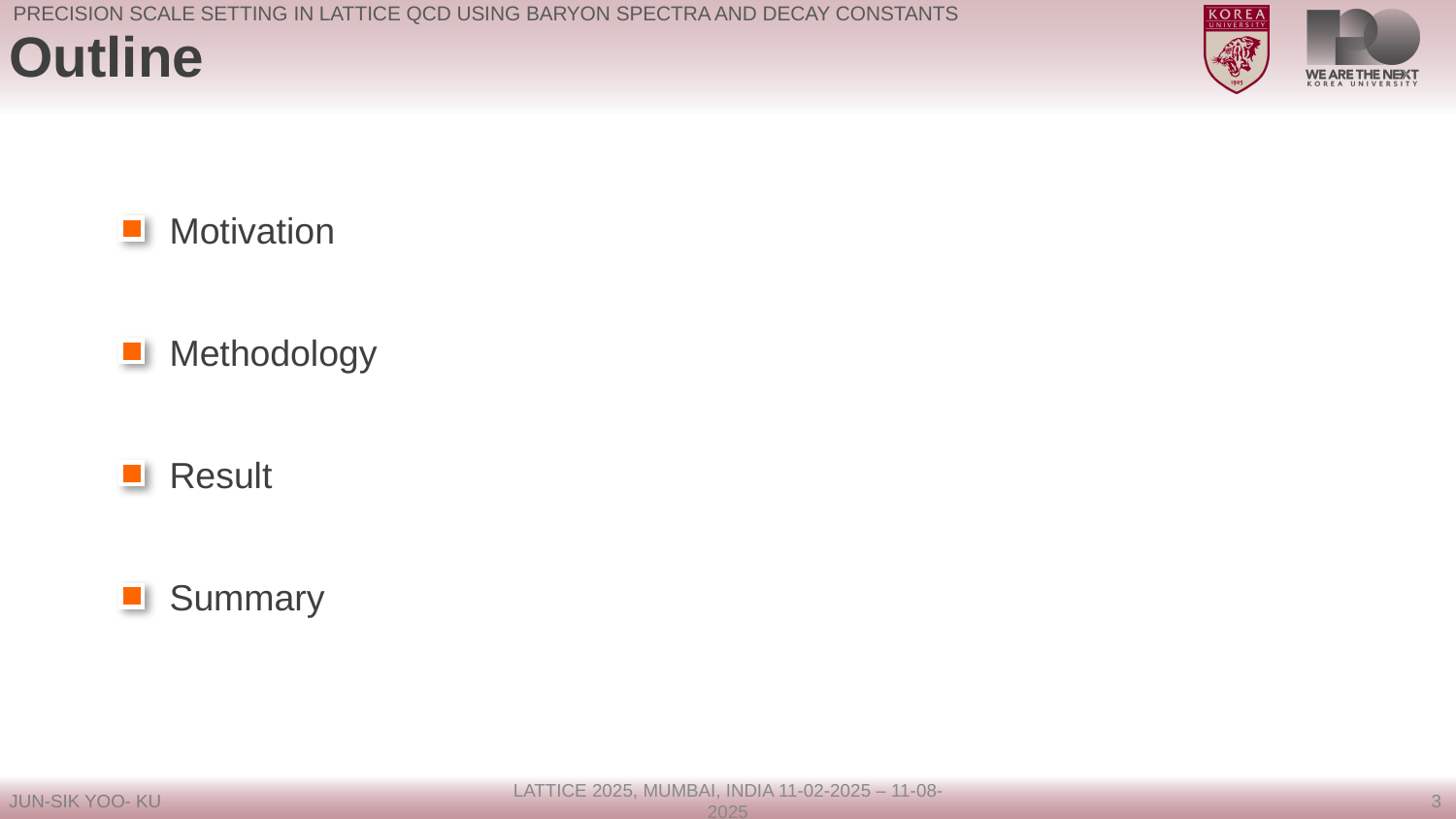

Precision Scale Setting in Lattice QCD Using Baryon Spectra and Decay Constants
# Outline
Motivation

Methodology

Result

Summary

Lattice 2025, Mumbai, India 11-02-2025 – 11-08-2025
3